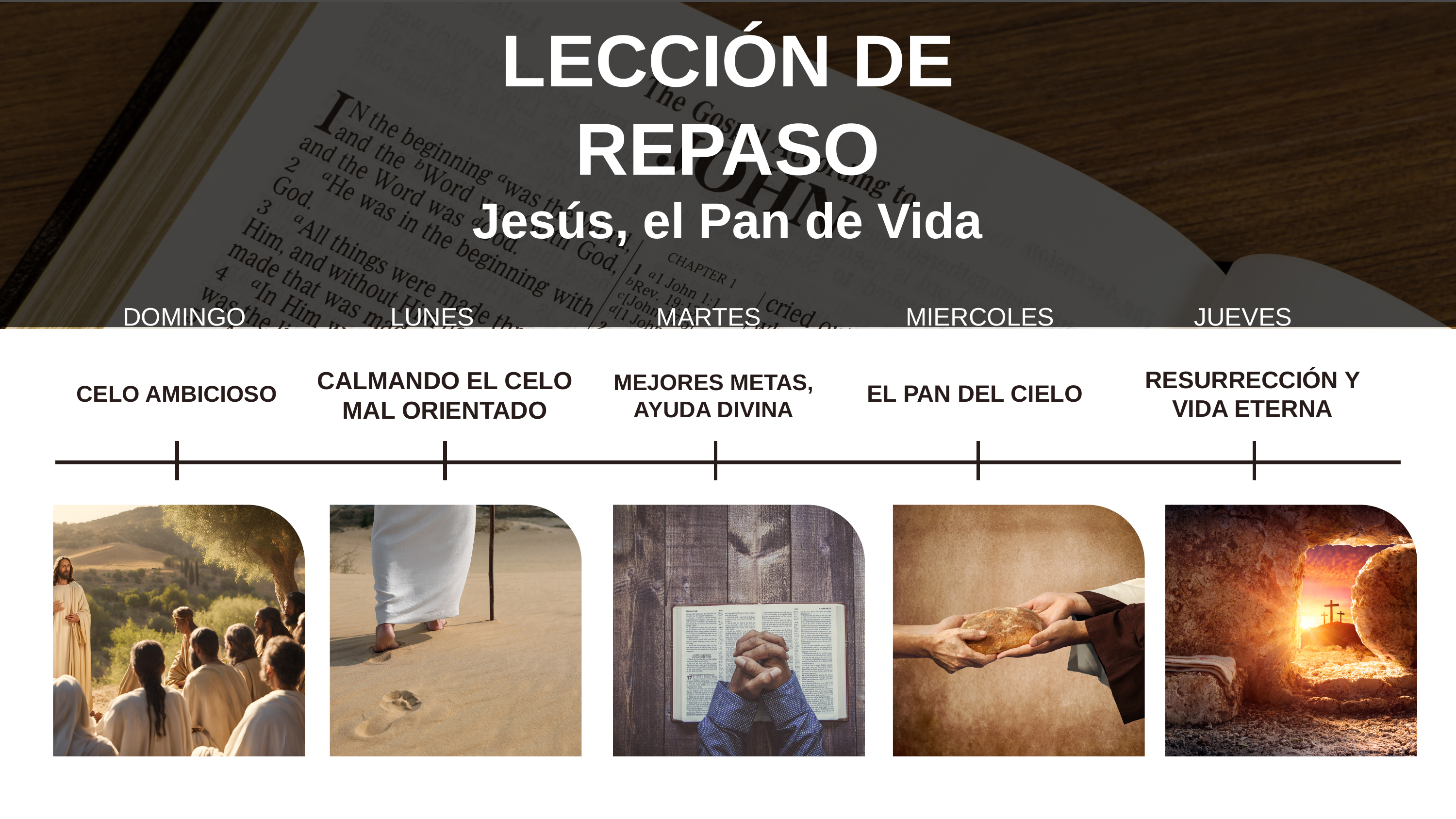

LECCIÓN DE REPASO
Jesús, el Pan de Vida
DOMINGO
LUNES
MARTES
MIERCOLES
JUEVES
RESURRECCIÓN Y VIDA ETERNA
CALMANDO EL CELO MAL ORIENTADO
MEJORES METAS, AYUDA DIVINA
 EL PAN DEL CIELO
CELO AMBICIOSO